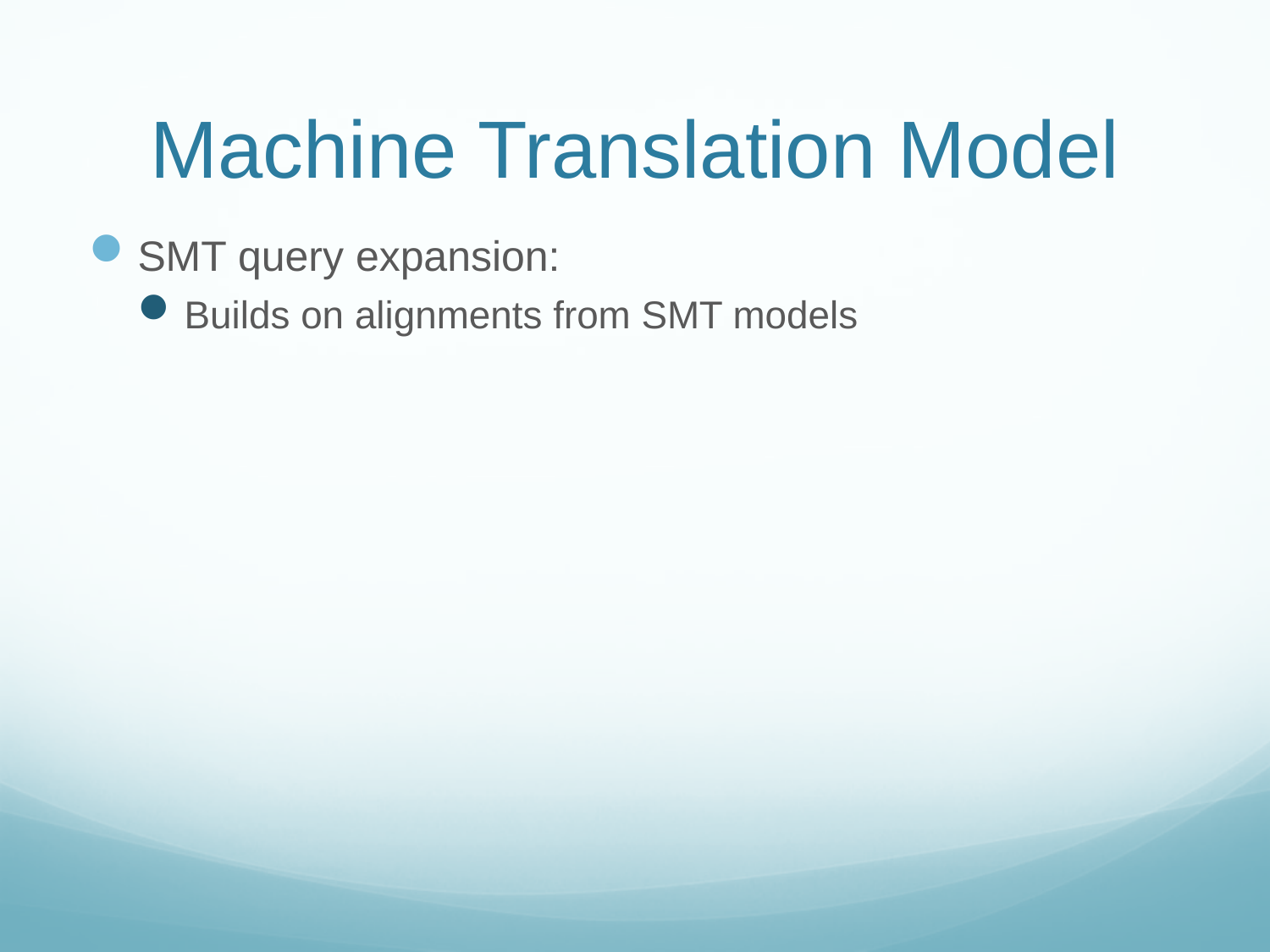

# Machine Translation Model
SMT query expansion:
Builds on alignments from SMT models